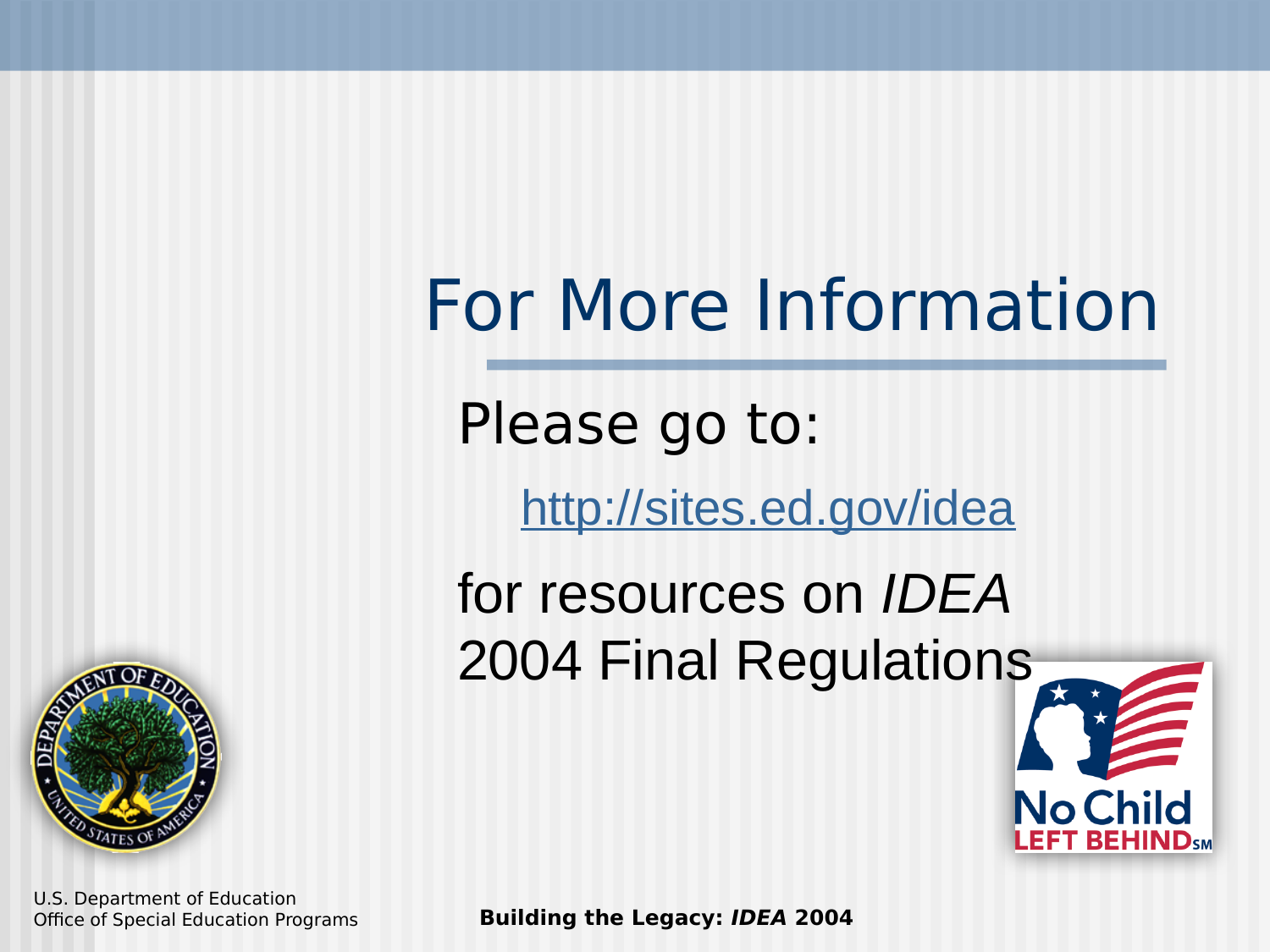

# For More Information
Please go to:
http://sites.ed.gov/idea
for resources on IDEA 2004 Final Regulations